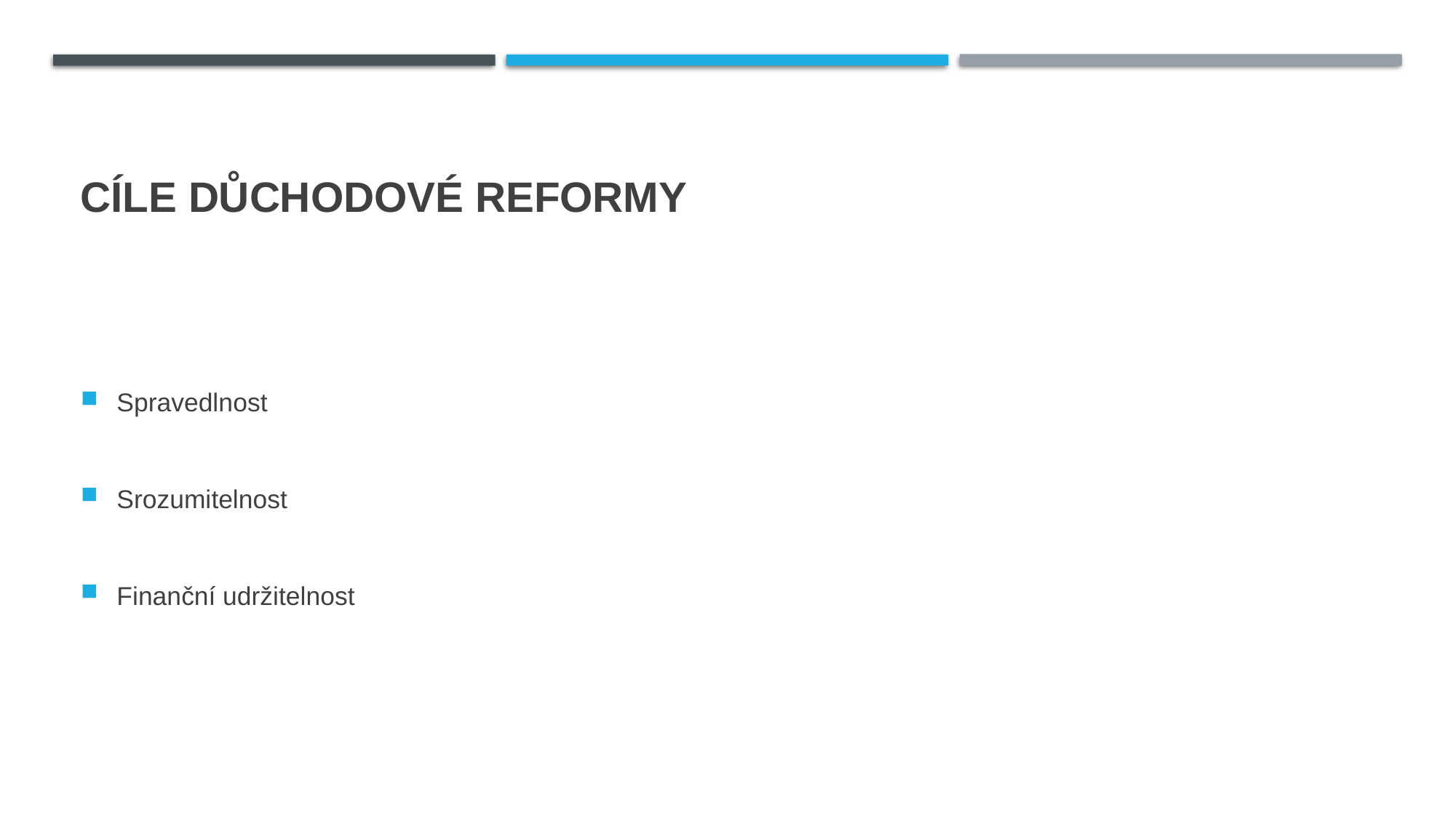

# Cíle důchodové reformy
Spravedlnost

Srozumitelnost

Finanční udržitelnost